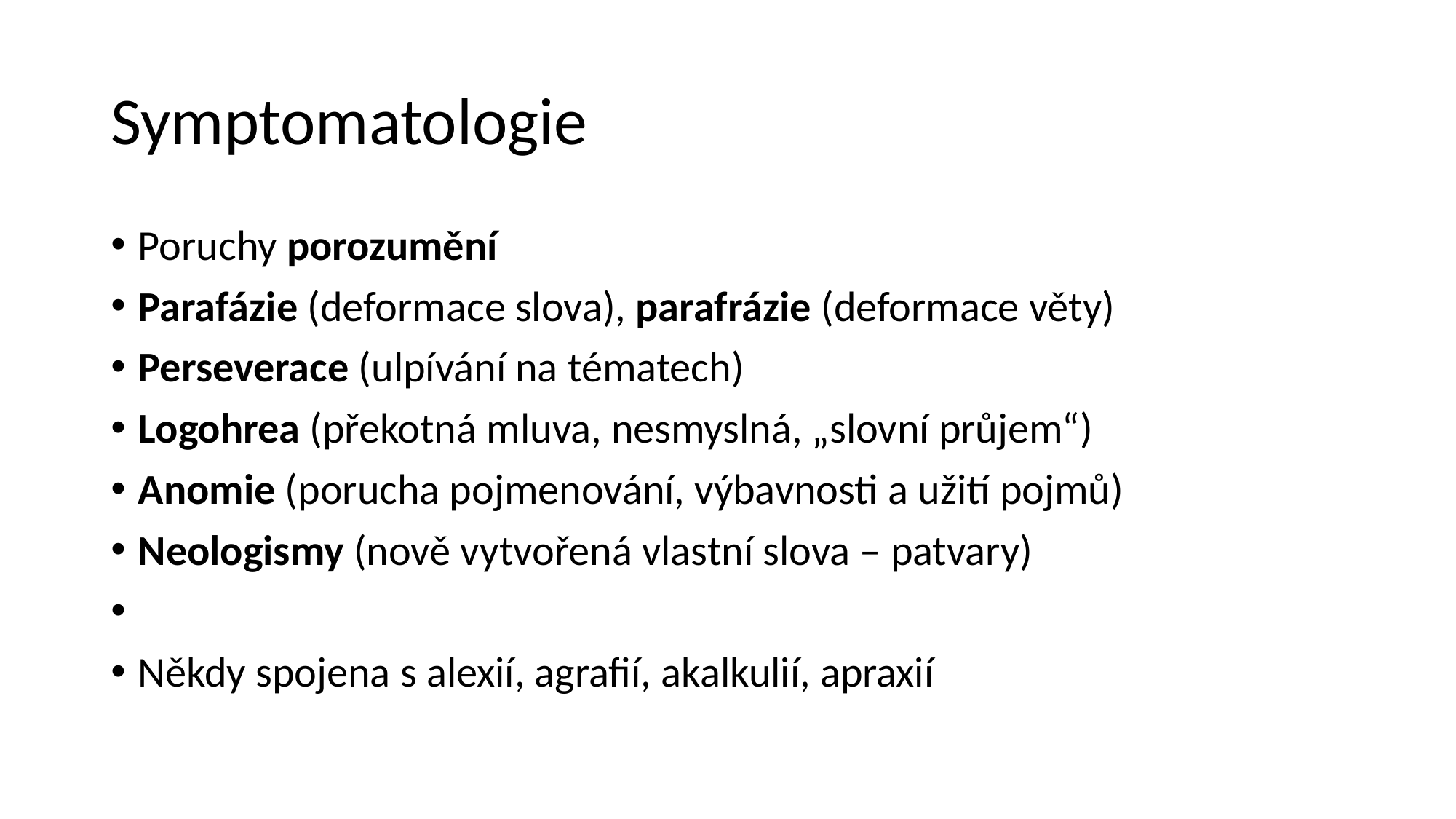

# Symptomatologie
Poruchy porozumění
Parafázie (deformace slova), parafrázie (deformace věty)
Perseverace (ulpívání na tématech)
Logohrea (překotná mluva, nesmyslná, „slovní průjem“)
Anomie (porucha pojmenování, výbavnosti a užití pojmů)
Neologismy (nově vytvořená vlastní slova – patvary)

Někdy spojena s alexií, agrafií, akalkulií, apraxií